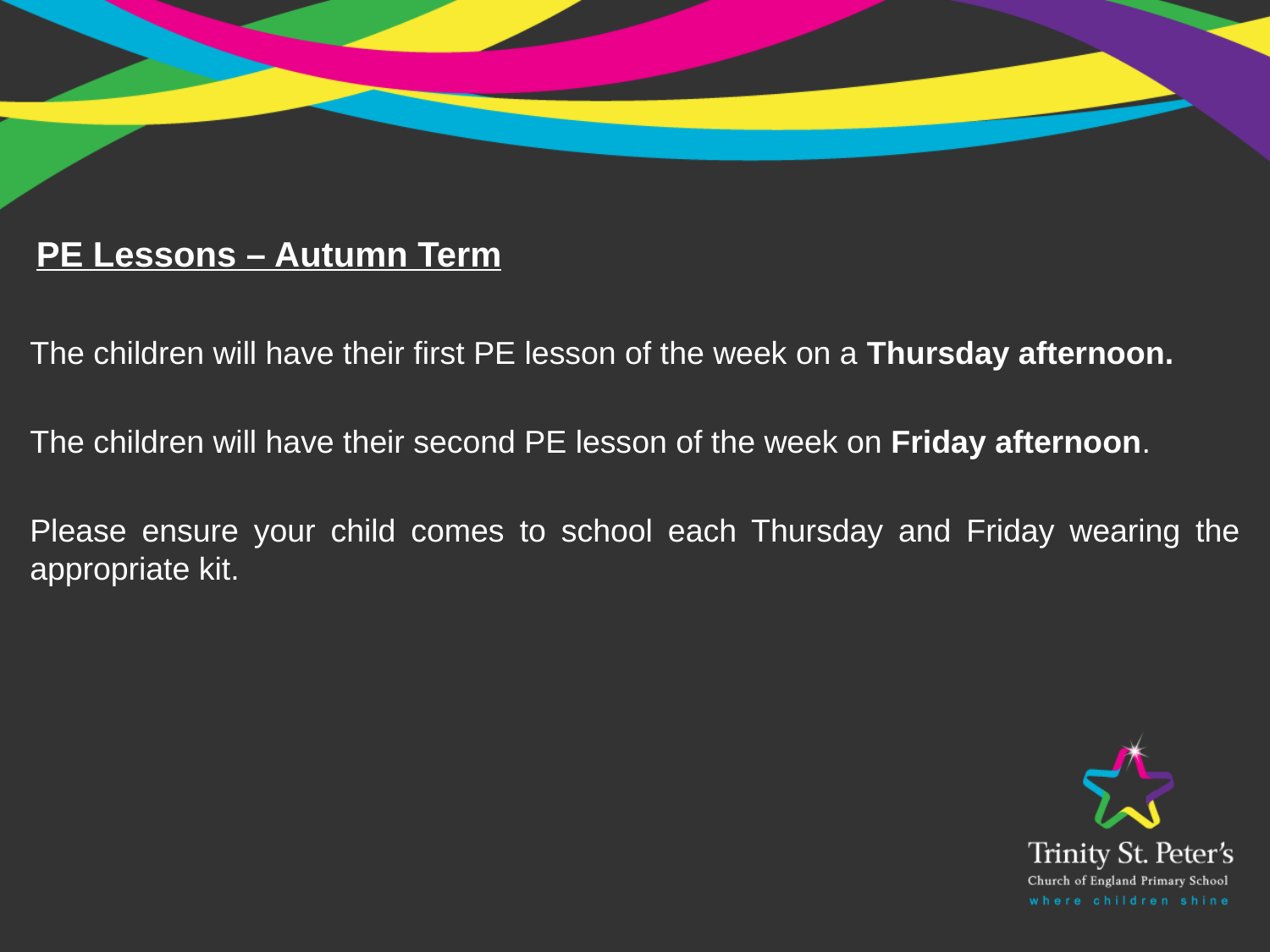

PE Lessons – Autumn Term
The children will have their first PE lesson of the week on a Thursday afternoon.

The children will have their second PE lesson of the week on Friday afternoon.

Please ensure your child comes to school each Thursday and Friday wearing the appropriate kit.